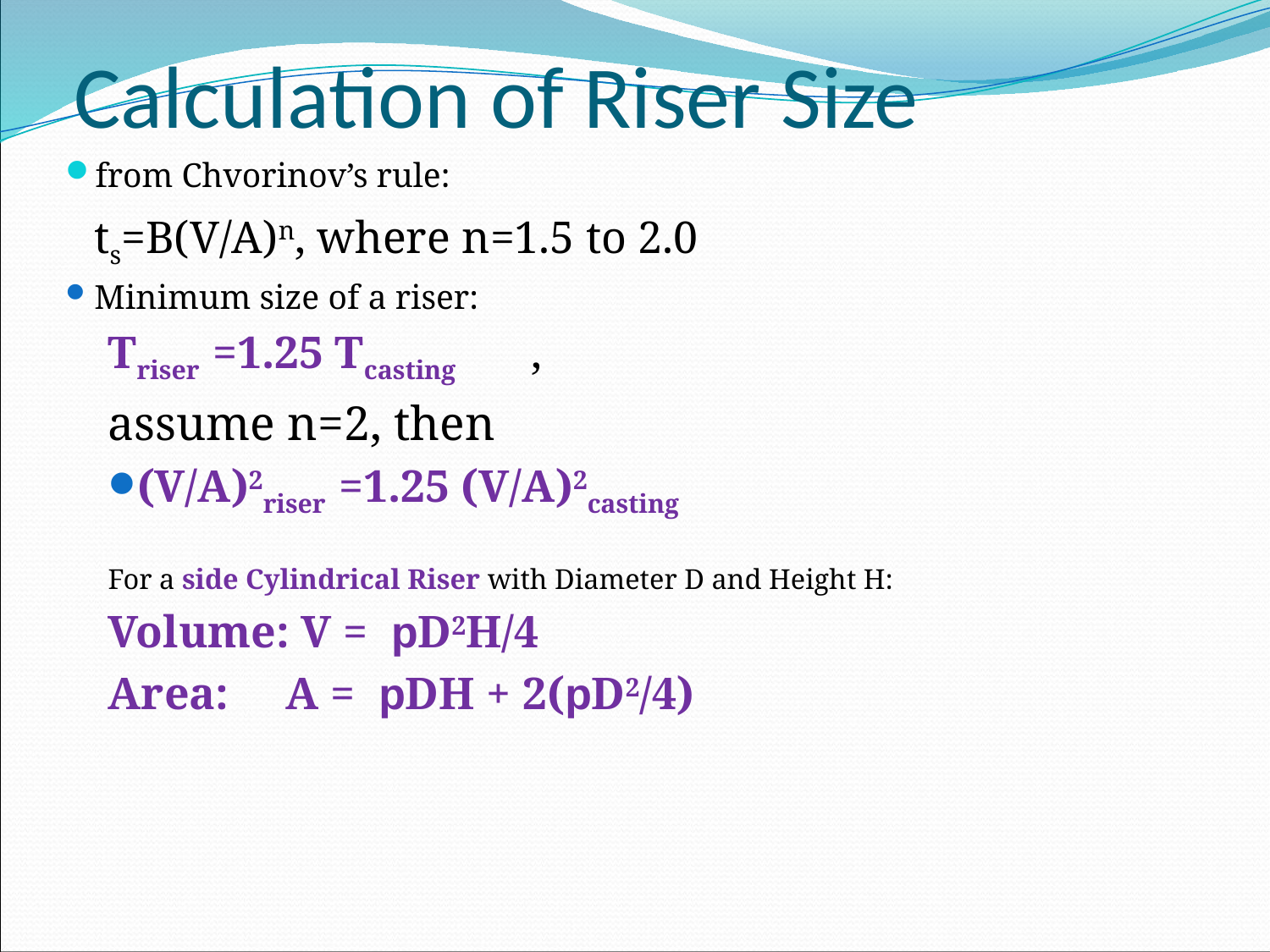

# Calculation of Riser Size
from Chvorinov’s rule:
	ts=B(V/A)n, where n=1.5 to 2.0
Minimum size of a riser:
Triser  =1.25 Tcasting	,
assume n=2, then
(V/A)2riser  =1.25 (V/A)2casting

For a side Cylindrical Riser with Diameter D and Height H:
Volume: V =  pD2H/4
Area:     A =  pDH + 2(pD2/4)